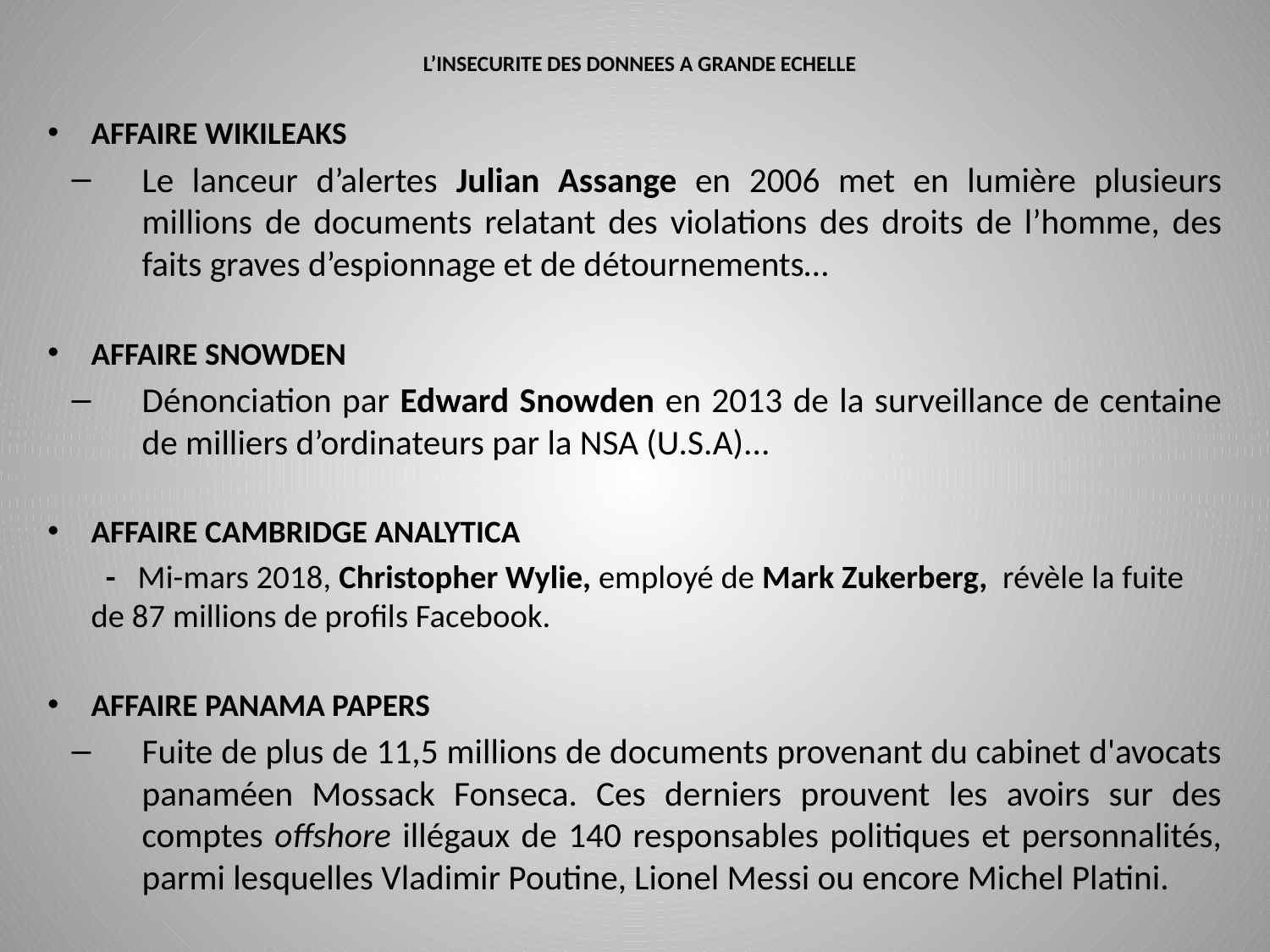

# L’INSECURITE DES DONNEES A GRANDE ECHELLE
AFFAIRE WIKILEAKS
Le lanceur d’alertes Julian Assange en 2006 met en lumière plusieurs millions de documents relatant des violations des droits de l’homme, des faits graves d’espionnage et de détournements…

AFFAIRE SNOWDEN
Dénonciation par Edward Snowden en 2013 de la surveillance de centaine de milliers d’ordinateurs par la NSA (U.S.A)...

AFFAIRE CAMBRIDGE ANALYTICA
	  -   Mi-mars 2018, Christopher Wylie, employé de Mark Zukerberg,  révèle la fuite de 87 millions de profils Facebook.

AFFAIRE PANAMA PAPERS
Fuite de plus de 11,5 millions de documents provenant du cabinet d'avocats panaméen Mossack Fonseca. Ces derniers prouvent les avoirs sur des comptes offshore illégaux de 140 responsables politiques et personnalités, parmi lesquelles Vladimir Poutine, Lionel Messi ou encore Michel Platini.